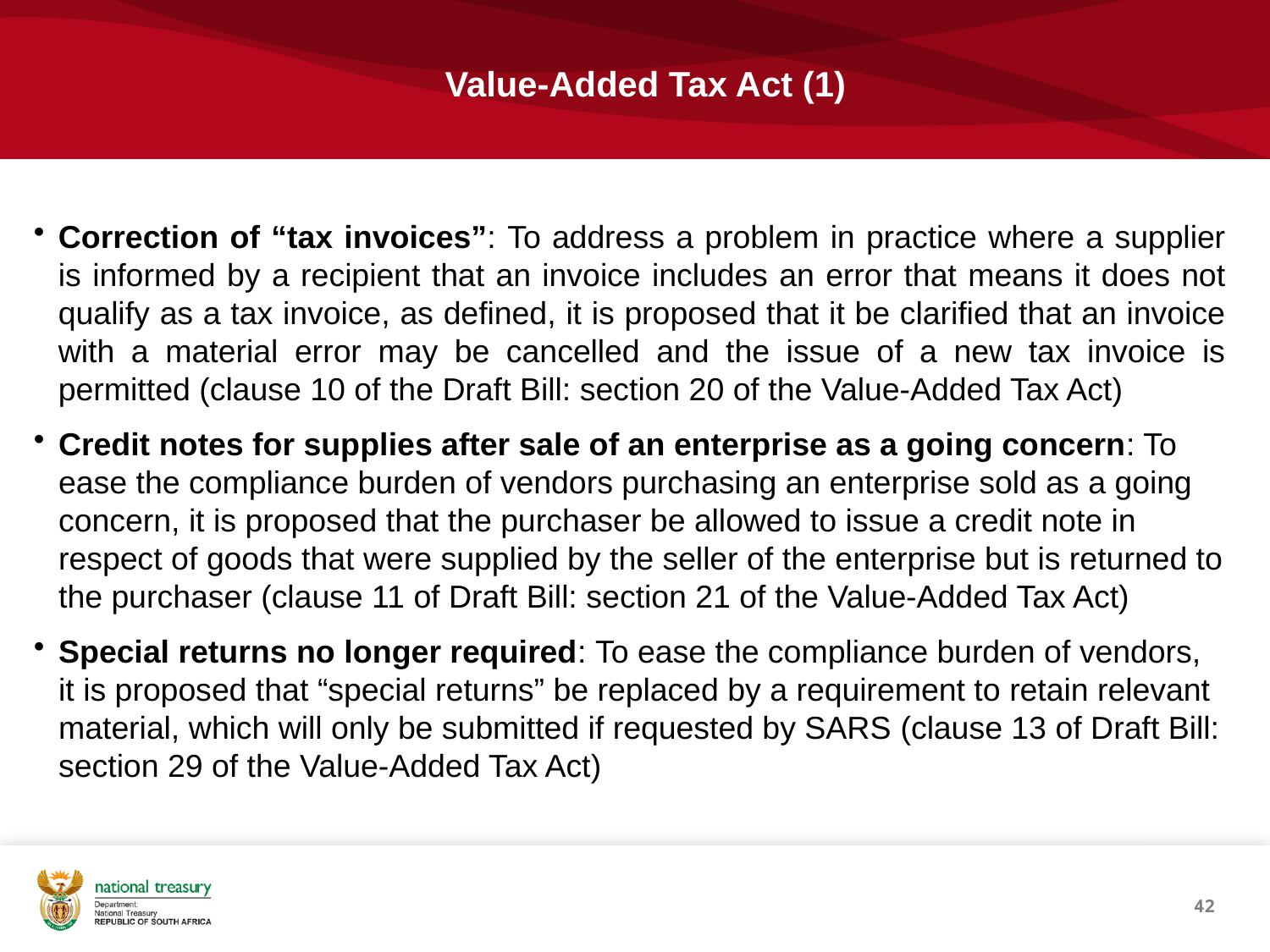

# Value-Added Tax Act (1)

Correction of “tax invoices”: To address a problem in practice where a supplier is informed by a recipient that an invoice includes an error that means it does not qualify as a tax invoice, as defined, it is proposed that it be clarified that an invoice with a material error may be cancelled and the issue of a new tax invoice is permitted (clause 10 of the Draft Bill: section 20 of the Value-Added Tax Act)
Credit notes for supplies after sale of an enterprise as a going concern: To ease the compliance burden of vendors purchasing an enterprise sold as a going concern, it is proposed that the purchaser be allowed to issue a credit note in respect of goods that were supplied by the seller of the enterprise but is returned to the purchaser (clause 11 of Draft Bill: section 21 of the Value-Added Tax Act)
Special returns no longer required: To ease the compliance burden of vendors, it is proposed that “special returns” be replaced by a requirement to retain relevant material, which will only be submitted if requested by SARS (clause 13 of Draft Bill: section 29 of the Value-Added Tax Act)

42